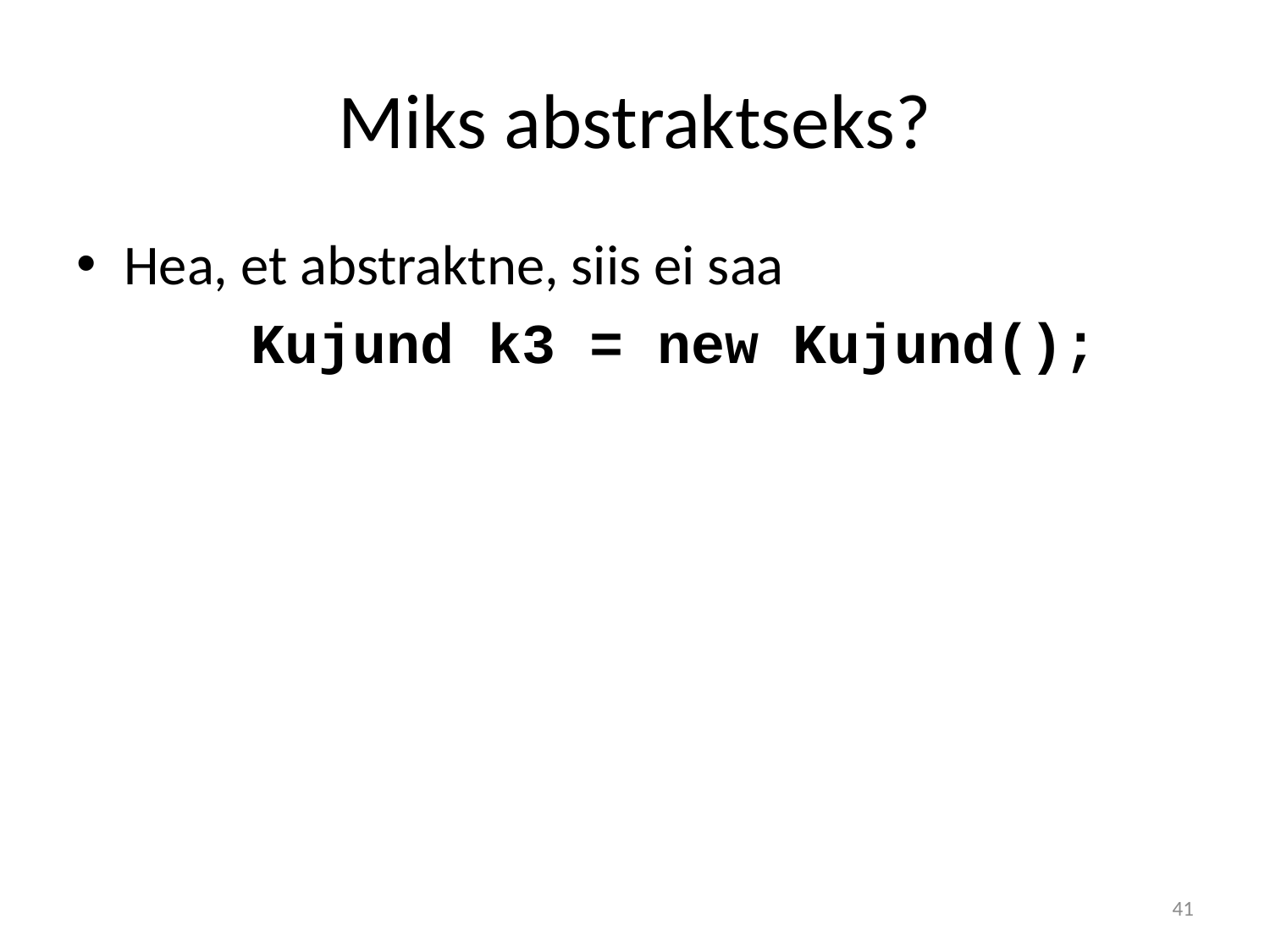

# Miks abstraktseks?
Hea, et abstraktne, siis ei saa
		Kujund k3 = new Kujund();
41